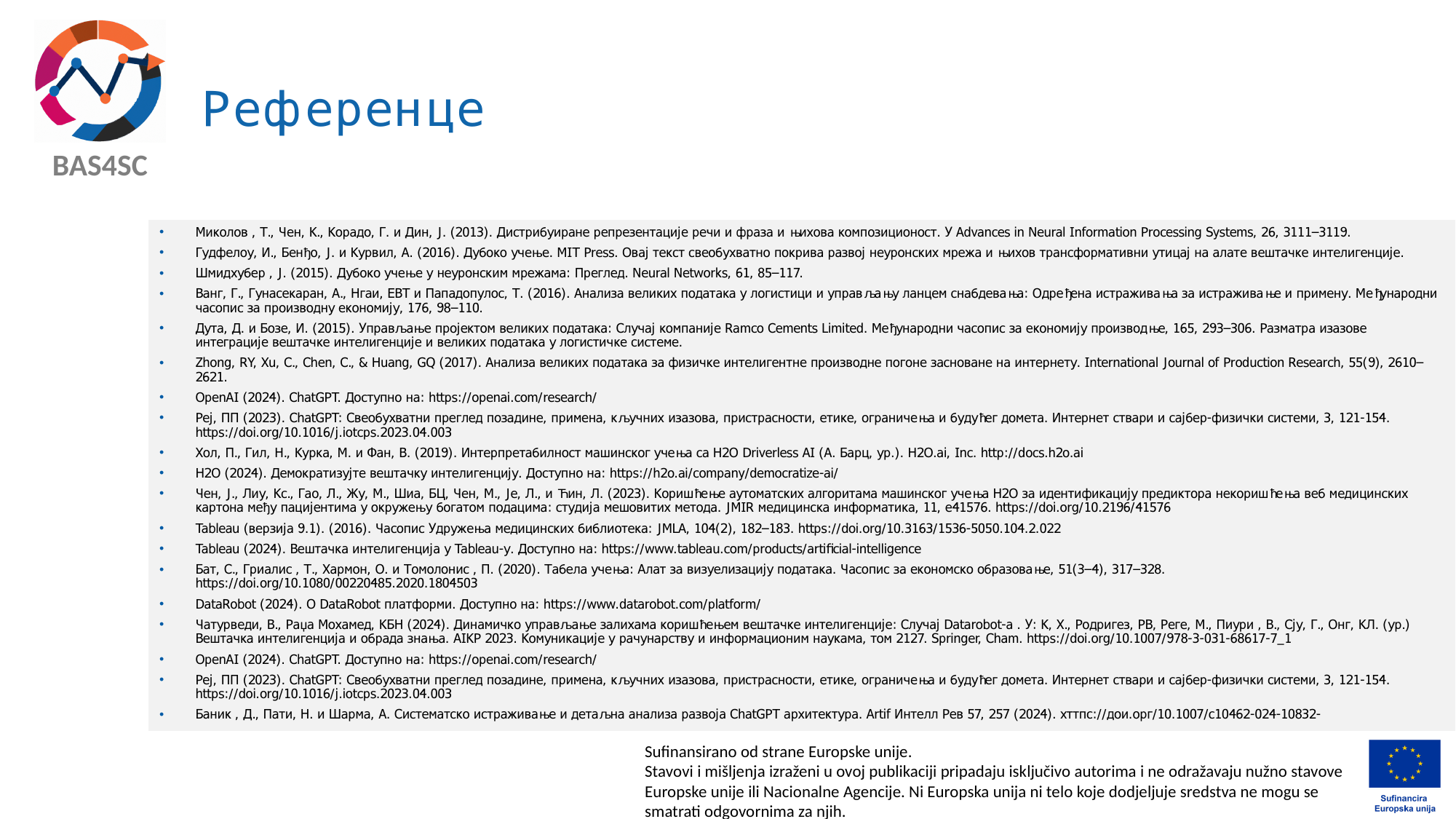

# Референце
Миколов , Т., Чен, К., Корадо, Г. и Дин, Ј. (2013). Дистрибуиране репрезентације речи и фраза и њихова композиционост. У Advances in Neural Information Processing Systems, 26, 3111–3119.
Гудфелоу, И., Бенђо, Ј. и Курвил, А. (2016). Дубоко учење. MIT Press. Овај текст свеобухватно покрива развој неуронских мрежа и њихов трансформативни утицај на алате вештачке интелигенције.
Шмидхубер , Ј. (2015). Дубоко учење у неуронским мрежама: Преглед. Neural Networks, 61, 85–117.
Ванг, Г., Гунасекаран, А., Нгаи, ЕВТ и Пападопулос, Т. (2016). Анализа великих података у логистици и управљању ланцем снабдевања: Одређена истраживања за истраживање и примену. Међународни часопис за производну економију, 176, 98–110.
Дута, Д. и Бозе, И. (2015). Управљање пројектом великих података: Случај компаније Ramco Cements Limited. Међународни часопис за економију производње, 165, 293–306. Разматра изазове интеграције вештачке интелигенције и великих података у логистичке системе.
Zhong, RY, Xu, C., Chen, C., & Huang, GQ (2017). Анализа великих података за физичке интелигентне производне погоне засноване на интернету. International Journal of Production Research, 55(9), 2610–2621.
OpenAI (2024). ChatGPT. Доступно на: https://openai.com/research/
Реј, ПП (2023). ChatGPT: Свеобухватни преглед позадине, примена, кључних изазова, пристрасности, етике, ограничења и будућег домета. Интернет ствари и сајбер-физички системи, 3, 121-154. https://doi.org/10.1016/j.iotcps.2023.04.003
Хол, П., Гил, Н., Курка, М. и Фан, В. (2019). Интерпретабилност машинског учења са H2O Driverless AI (А. Барц, ур.). H2O.ai, Inc. http://docs.h2o.ai
H2O (2024). Демократизујте вештачку интелигенцију. Доступно на: https://h2o.ai/company/democratize-ai/
Чен, Ј., Лиу, Кс., Гао, Л., Жу, М., Шиа, БЦ, Чен, М., Је, Л., и Ћин, Л. (2023). Коришћење аутоматских алгоритама машинског учења H2O за идентификацију предиктора некоришћења веб медицинских картона међу пацијентима у окружењу богатом подацима: студија мешовитих метода. JMIR медицинска информатика, 11, e41576. https://doi.org/10.2196/41576
Tableau (верзија 9.1). (2016). Часопис Удружења медицинских библиотека: JMLA, 104(2), 182–183. https://doi.org/10.3163/1536-5050.104.2.022
Tableau (2024). Вештачка интелигенција у Tableau-у. Доступно на: https://www.tableau.com/products/artificial-intelligence
Бат, С., Гриалис , Т., Хармон, О. и Томолонис , П. (2020). Табела учења: Алат за визуелизацију података. Часопис за економско образовање, 51(3–4), 317–328. https://doi.org/10.1080/00220485.2020.1804503
DataRobot (2024). О DataRobot платформи. Доступно на: https://www.datarobot.com/platform/
Чатурведи, В., Раџа Мохамед, КБН (2024). Динамичко управљање залихама коришћењем вештачке интелигенције: Случај Datarobot-а . У: К, Х., Родригез, РВ, Реге, М., Пиури , В., Сју, Г., Онг, КЛ. (ур.) Вештачка интелигенција и обрада знања. AIKP 2023. Комуникације у рачунарству и информационим наукама, том 2127. Springer, Cham. https://doi.org/10.1007/978-3-031-68617-7_1
OpenAI (2024). ChatGPT. Доступно на: https://openai.com/research/
Реј, ПП (2023). ChatGPT: Свеобухватни преглед позадине, примена, кључних изазова, пристрасности, етике, ограничења и будућег домета. Интернет ствари и сајбер-физички системи, 3, 121-154. https://doi.org/10.1016/j.iotcps.2023.04.003
Баник , Д., Пати, Н. и Шарма, А. Систематско истраживање и детаљна анализа развоја ChatGPT архитектура. Artif Интелл Рев 57, 257 (2024). хттпс://дои.орг/10.1007/с10462-024-10832-